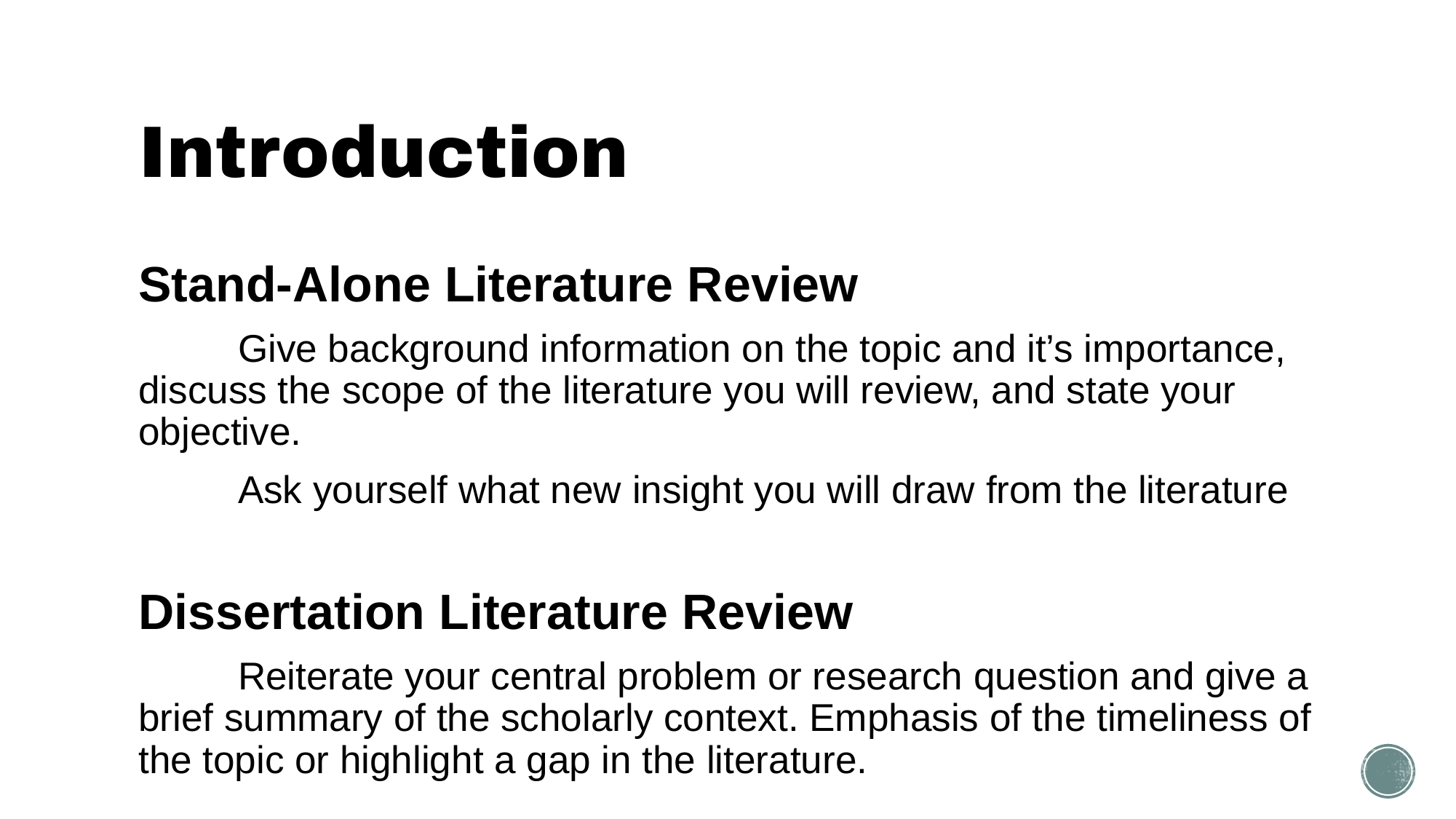

# Introduction
Stand-Alone Literature Review
	Give background information on the topic and it’s importance, discuss the scope of the literature you will review, and state your objective.
	Ask yourself what new insight you will draw from the literature

Dissertation Literature Review
	Reiterate your central problem or research question and give a brief summary of the scholarly context. Emphasis of the timeliness of the topic or highlight a gap in the literature.